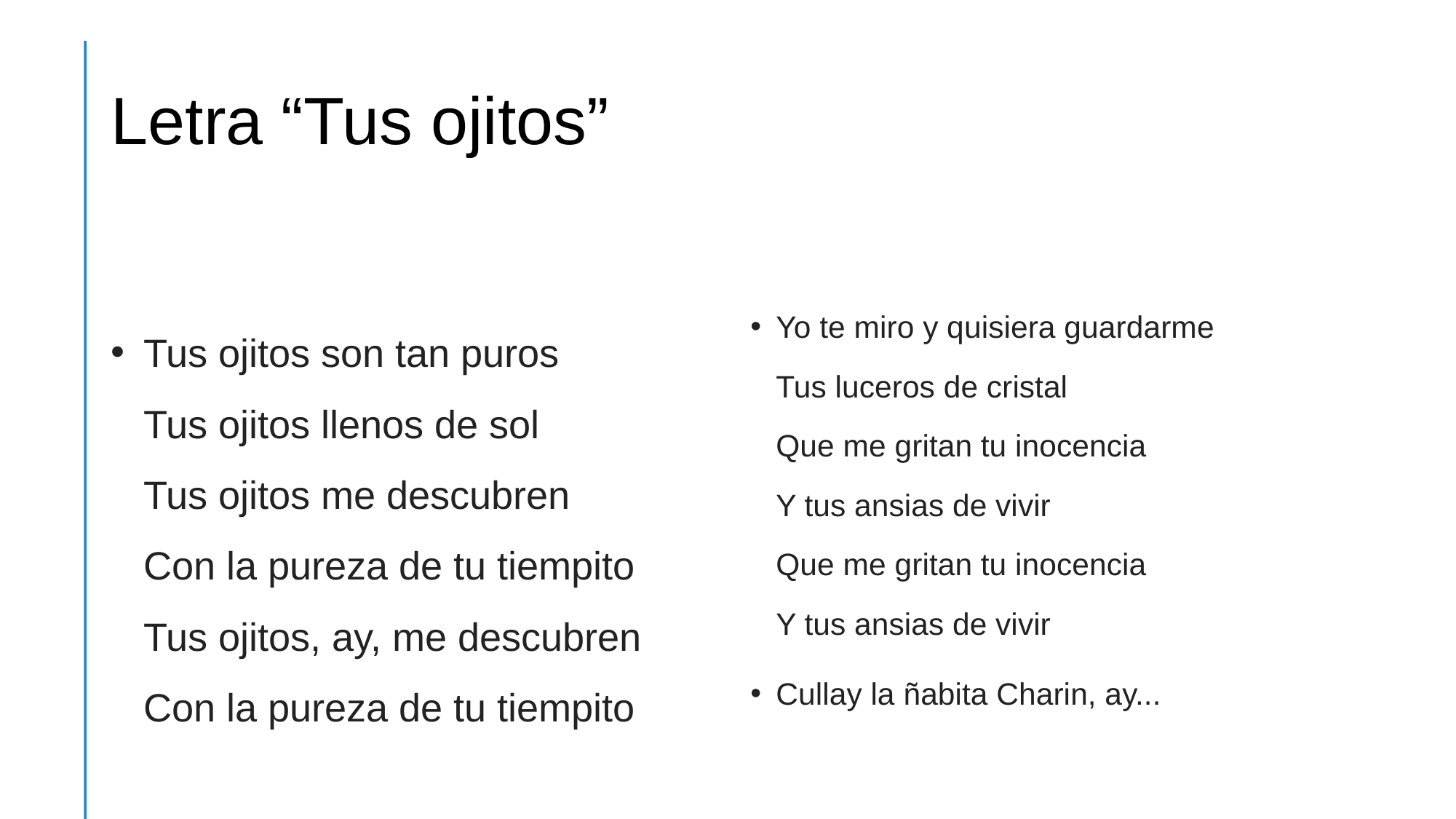

# Letra “Tus ojitos”
Yo te miro y quisiera guardarme
Tus luceros de cristal
Que me gritan tu inocencia
Y tus ansias de vivir
Que me gritan tu inocencia
Y tus ansias de vivir
Cullay la ñabita Charin, ay...

Tus ojitos son tan puros
Tus ojitos llenos de sol
Tus ojitos me descubren
Con la pureza de tu tiempito
Tus ojitos, ay, me descubren
Con la pureza de tu tiempito